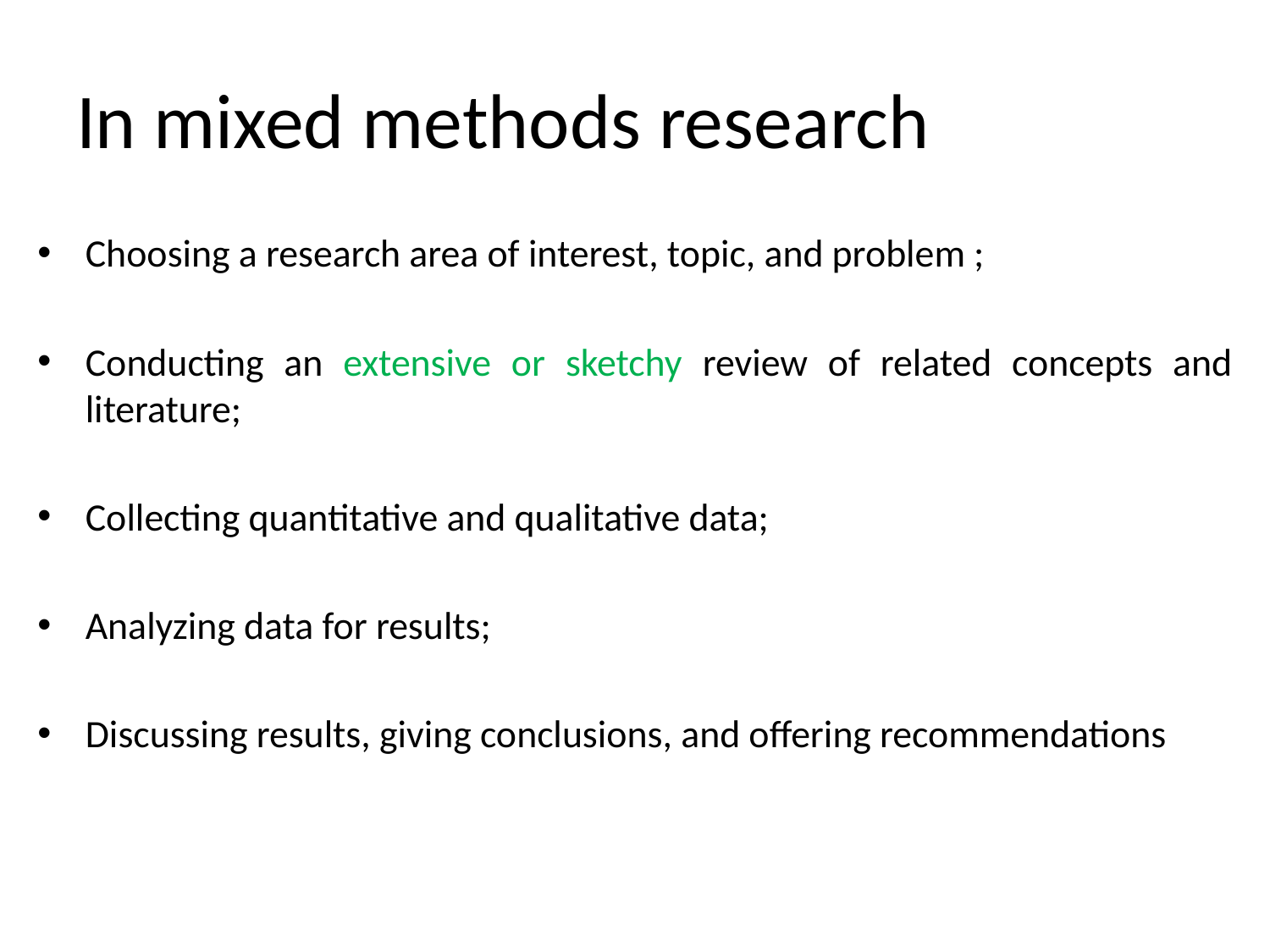

# In mixed methods research
Choosing a research area of interest, topic, and problem ;

Conducting an extensive or sketchy review of related concepts and literature;

Collecting quantitative and qualitative data;

Analyzing data for results;

Discussing results, giving conclusions, and offering recommendations